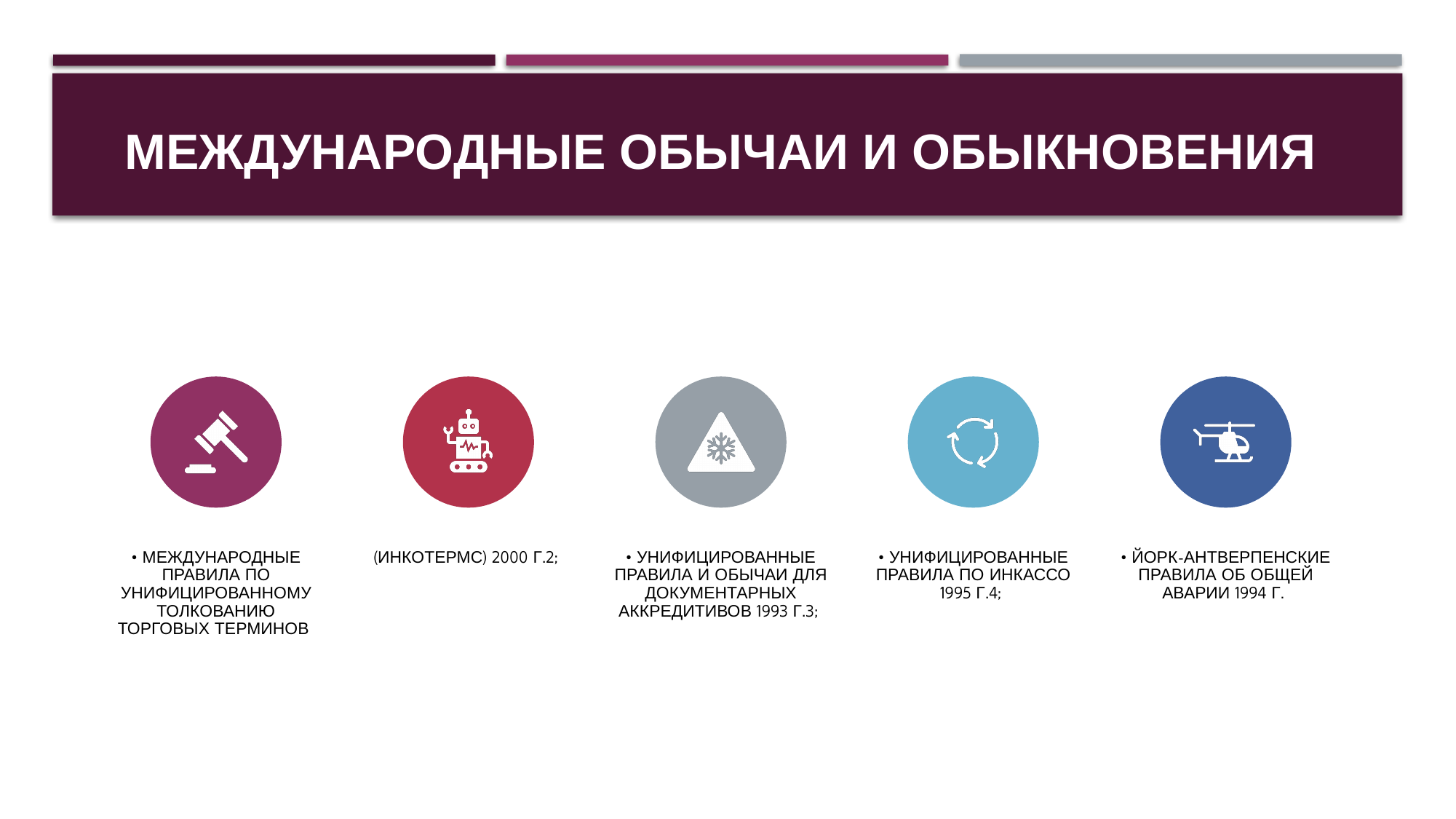

# Международные обычаи и обыкновения
• Международные правила по унифицированному толкованию торговых терминов
(Инкотермс) 2000 г.2;
• Унифицированные правила и обычаи для документарных аккредитивов 1993 г.3;
• Унифицированные правила по инкассо 1995 г.4;
• Йорк-Антверпенские правила об общей аварии 1994 г.